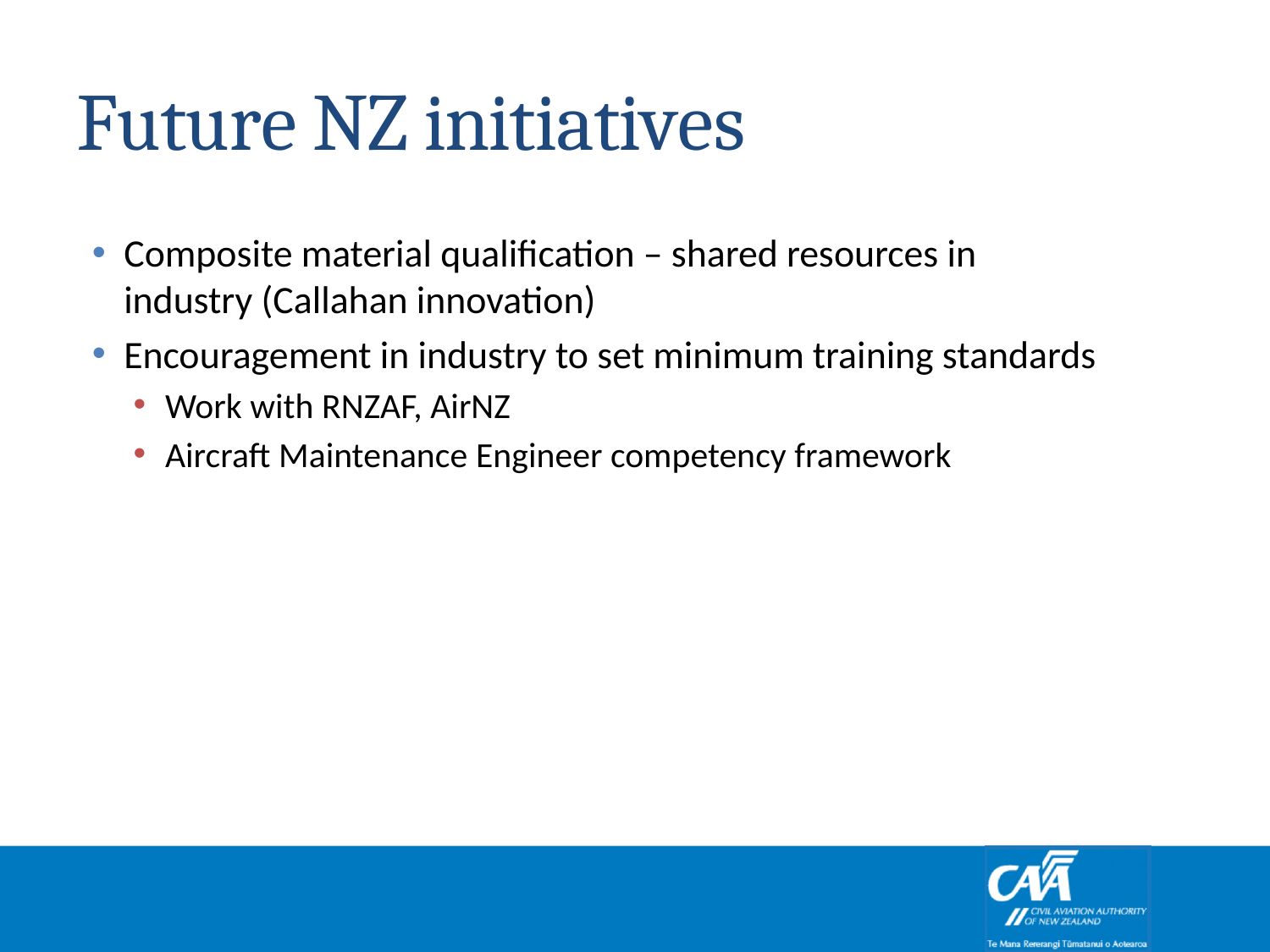

# Future NZ initiatives
Composite material qualification – shared resources in industry (Callahan innovation)
Encouragement in industry to set minimum training standards
Work with RNZAF, AirNZ
Aircraft Maintenance Engineer competency framework